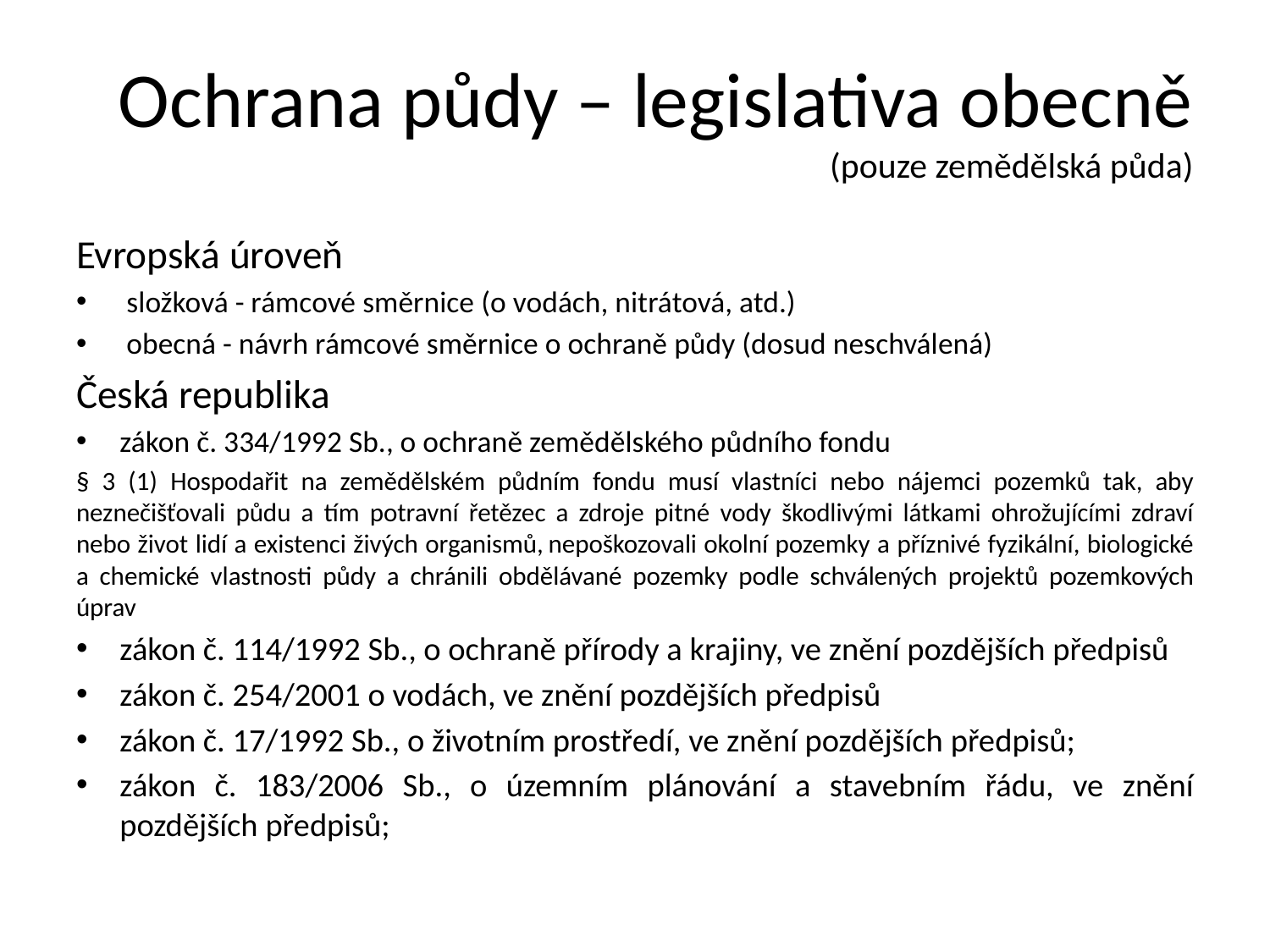

# Ochrana půdy – legislativa obecně (pouze zemědělská půda)
Evropská úroveň
 složková - rámcové směrnice (o vodách, nitrátová, atd.)
 obecná - návrh rámcové směrnice o ochraně půdy (dosud neschválená)
Česká republika
zákon č. 334/1992 Sb., o ochraně zemědělského půdního fondu
§ 3 (1) Hospodařit na zemědělském půdním fondu musí vlastníci nebo nájemci pozemků tak, aby neznečišťovali půdu a tím potravní řetězec a zdroje pitné vody škodlivými látkami ohrožujícími zdraví nebo život lidí a existenci živých organismů, nepoškozovali okolní pozemky a příznivé fyzikální, biologické a chemické vlastnosti půdy a chránili obdělávané pozemky podle schválených projektů pozemkových úprav
zákon č. 114/1992 Sb., o ochraně přírody a krajiny, ve znění pozdějších předpisů
zákon č. 254/2001 o vodách, ve znění pozdějších předpisů
zákon č. 17/1992 Sb., o životním prostředí, ve znění pozdějších předpisů;
zákon č. 183/2006 Sb., o územním plánování a stavebním řádu, ve znění pozdějších předpisů;